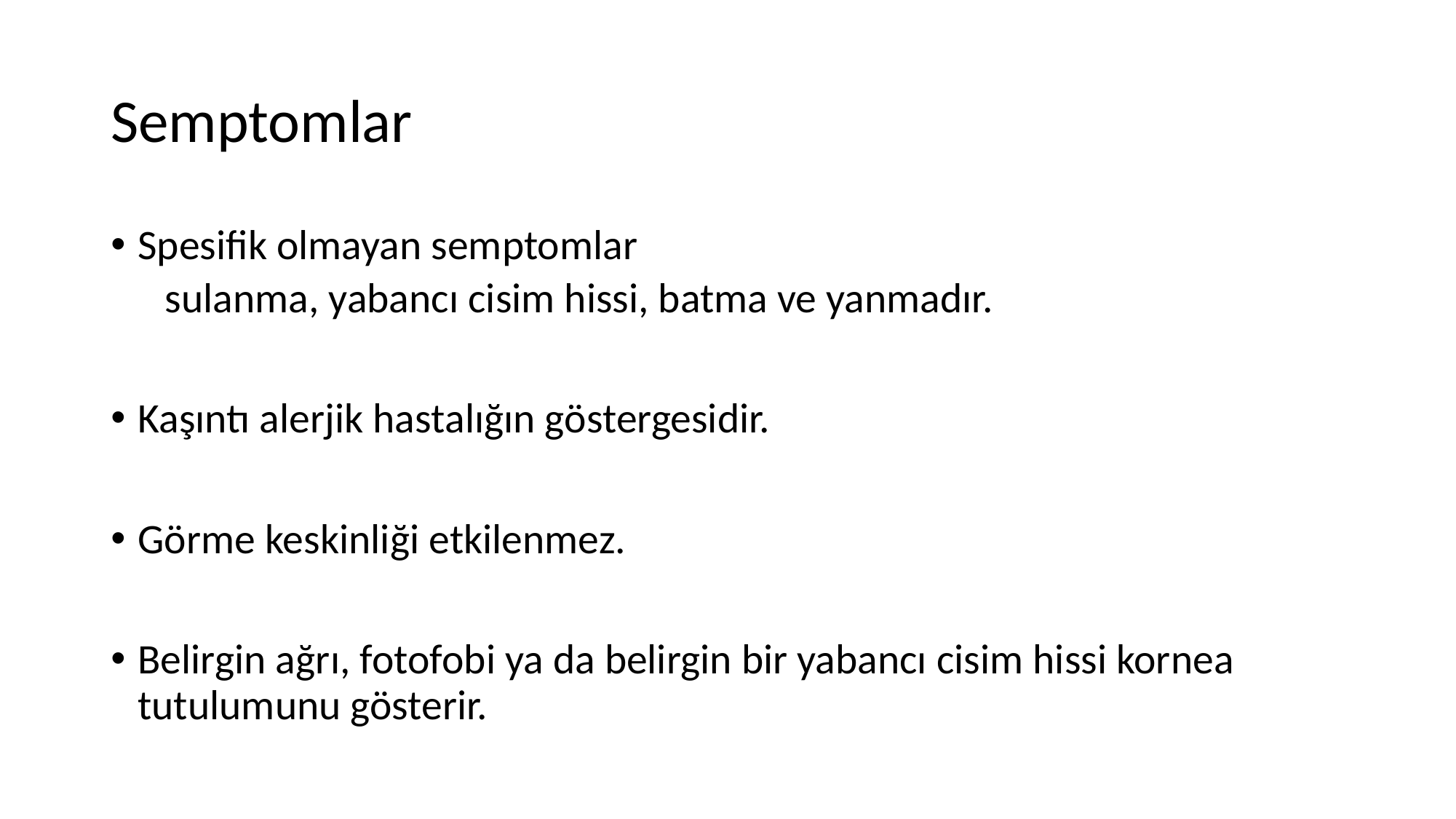

# Semptomlar
Spesifik olmayan semptomlar
sulanma, yabancı cisim hissi, batma ve yanmadır.

Kaşıntı alerjik hastalığın göstergesidir.

Görme keskinliği etkilenmez.

Belirgin ağrı, fotofobi ya da belirgin bir yabancı cisim hissi kornea tutulumunu gösterir.